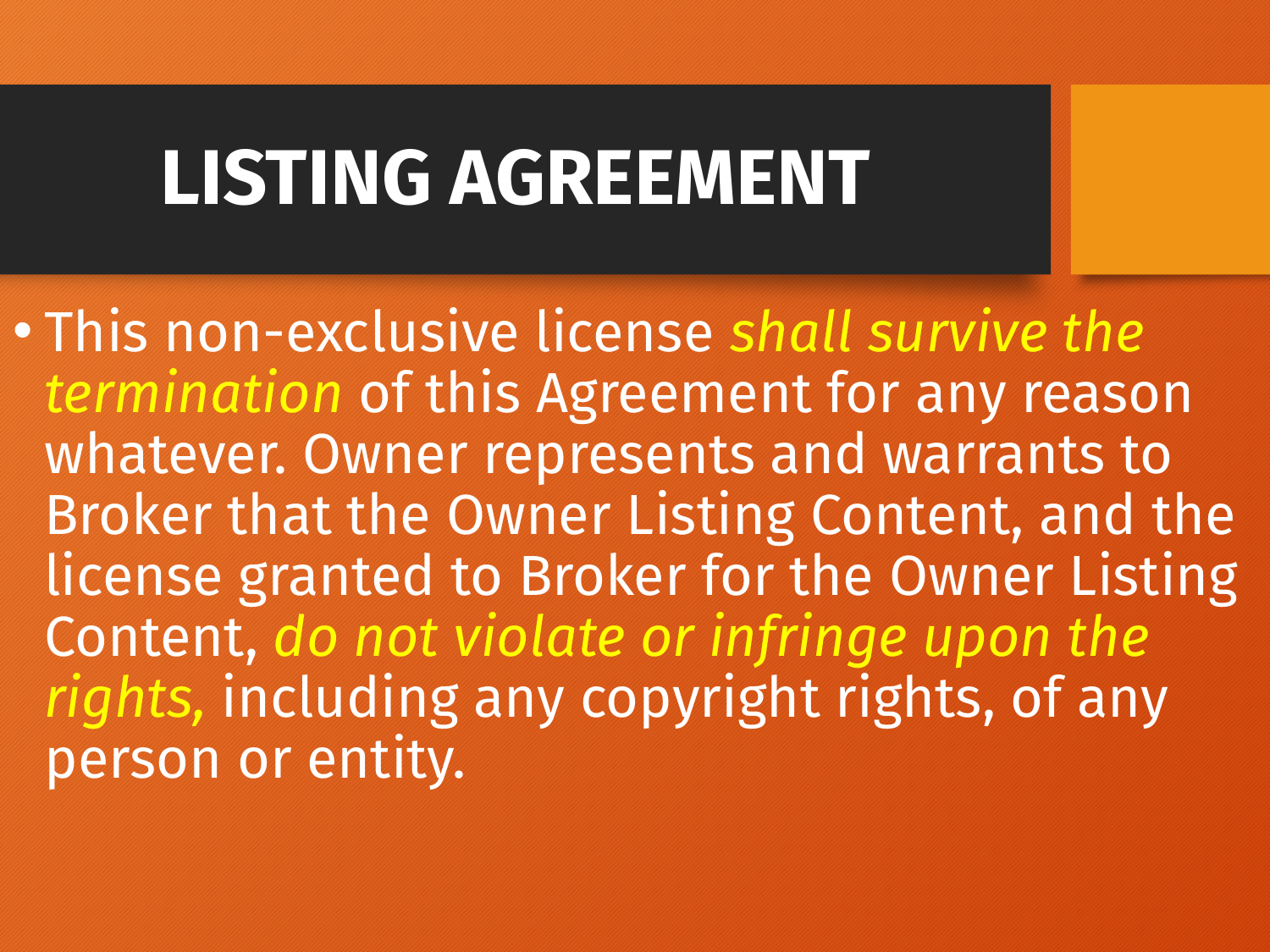

# LISTING AGREEMENT
This non-exclusive license shall survive the termination of this Agreement for any reason whatever. Owner represents and warrants to Broker that the Owner Listing Content, and the license granted to Broker for the Owner Listing Content, do not violate or infringe upon the rights, including any copyright rights, of any person or entity.